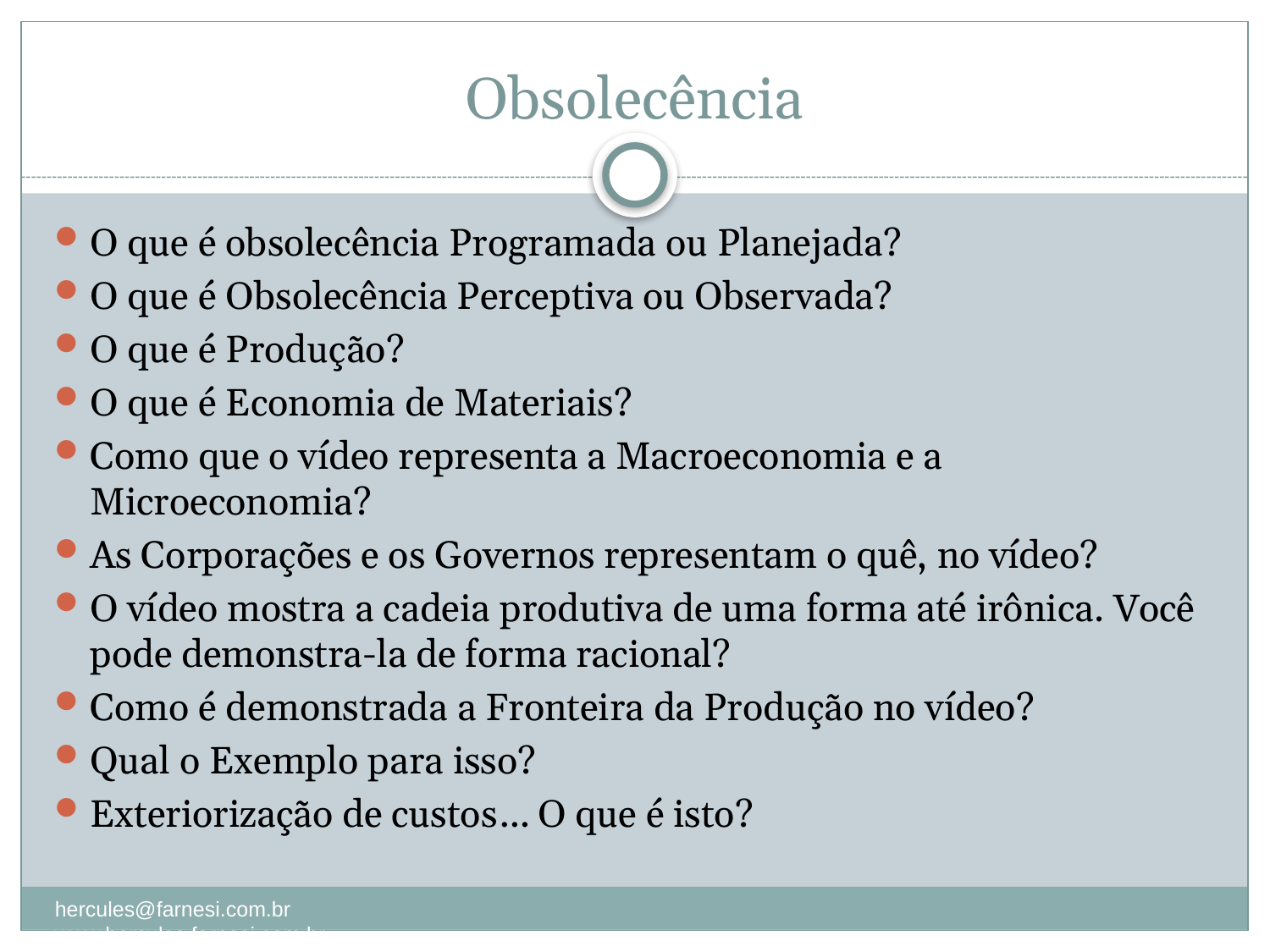

# Obsolecência
O que é obsolecência Programada ou Planejada?
O que é Obsolecência Perceptiva ou Observada?
O que é Produção?
O que é Economia de Materiais?
Como que o vídeo representa a Macroeconomia e a Microeconomia?
As Corporações e os Governos representam o quê, no vídeo?
O vídeo mostra a cadeia produtiva de uma forma até irônica. Você pode demonstra-la de forma racional?
Como é demonstrada a Fronteira da Produção no vídeo?
Qual o Exemplo para isso?
Exteriorização de custos… O que é isto?
hercules@farnesi.com.br www.hercules.farnesi.com.br